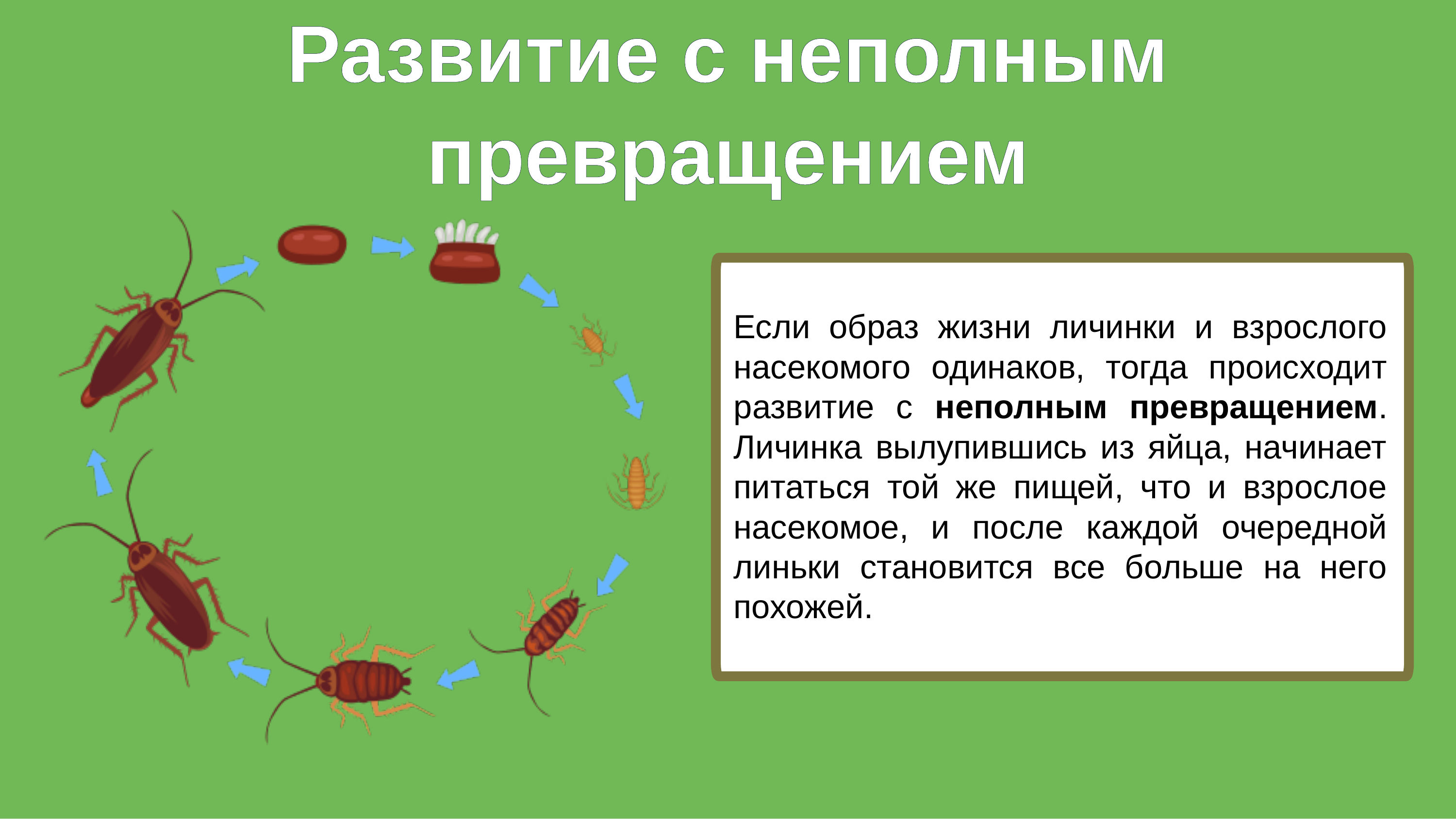

Развитие с неполным превращением

Если образ жизни личинки и взрослого насекомого одинаков, тогда происходит развитие с неполным превращением. Личинка вылупившись из яйца, начинает питаться той же пищей, что и взрослое насекомое, и после каждой очередной линьки становится все больше на него похожей.